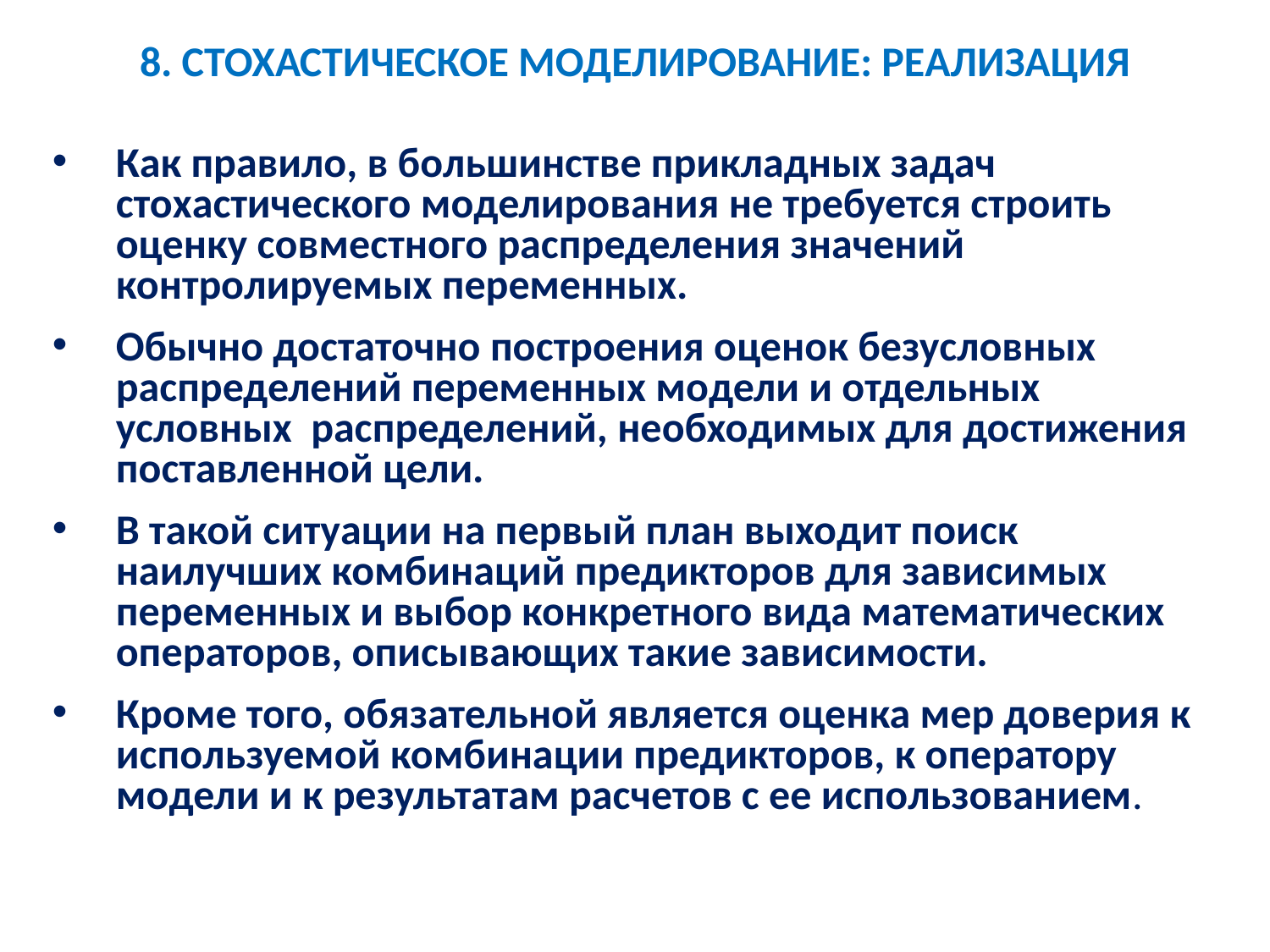

# 8. СТОХАСТИЧЕСКОЕ МОДЕЛИРОВАНИЕ: РЕАЛИЗАЦИЯ
Как правило, в большинстве прикладных задач стохастического моделирования не требуется строить оценку совместного распределения значений контролируемых переменных.
Обычно достаточно построения оценок безусловных распределений переменных модели и отдельных условных  распределений, необходимых для достижения поставленной цели.
В такой ситуации на первый план выходит поиск наилучших комбинаций предикторов для зависимых переменных и выбор конкретного вида математических операторов, описывающих такие зависимости.
Кроме того, обязательной является оценка мер доверия к используемой комбинации предикторов, к оператору модели и к результатам расчетов с ее использованием.